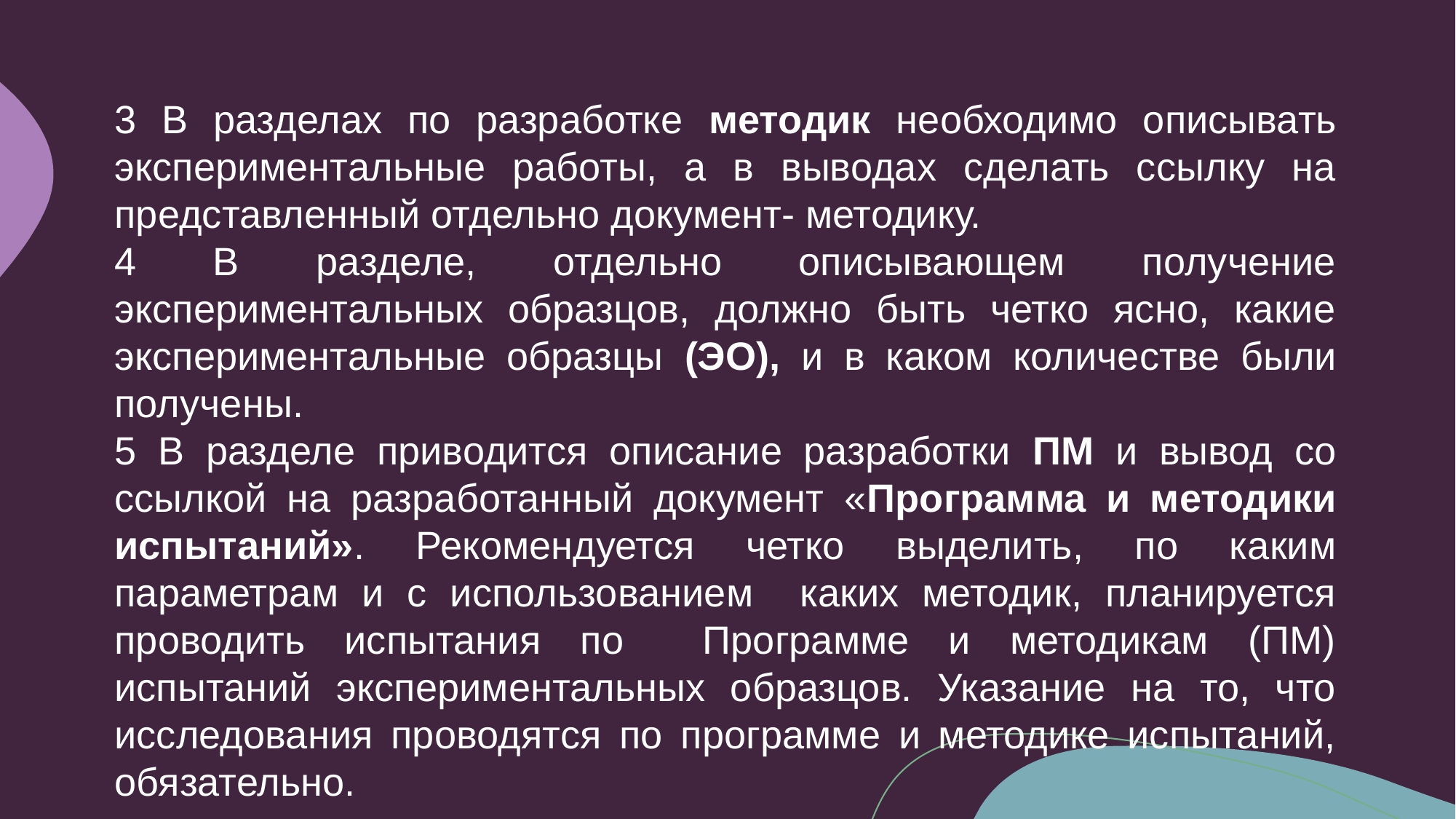

3 В разделах по разработке методик необходимо описывать экспериментальные работы, а в выводах сделать ссылку на представленный отдельно документ- методику.
4 В разделе, отдельно описывающем получение экспериментальных образцов, должно быть четко ясно, какие экспериментальные образцы (ЭО), и в каком количестве были получены.
5 В разделе приводится описание разработки ПМ и вывод со ссылкой на разработанный документ «Программа и методики испытаний». Рекомендуется четко выделить, по каким параметрам и с использованием  каких методик, планируется проводить испытания по  Программе и методикам (ПМ) испытаний экспериментальных образцов. Указание на то, что исследования проводятся по программе и методике испытаний, обязательно.